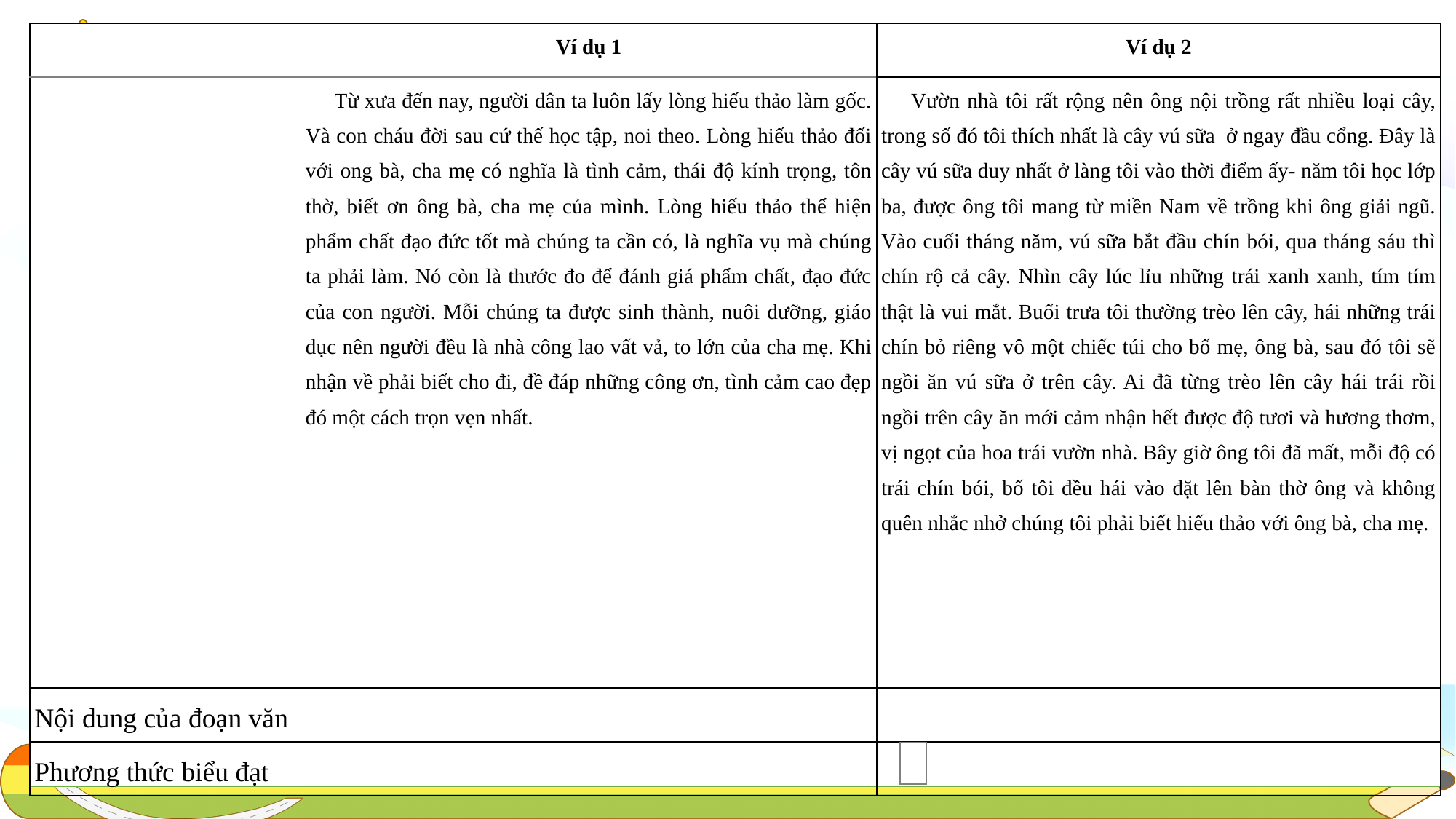

|  | Ví dụ 1 | Ví dụ 2 |
| --- | --- | --- |
|  | Từ xưa đến nay, người dân ta luôn lấy lòng hiếu thảo làm gốc. Và con cháu đời sau cứ thế học tập, noi theo. Lòng hiếu thảo đối với ong bà, cha mẹ có nghĩa là tình cảm, thái độ kính trọng, tôn thờ, biết ơn ông bà, cha mẹ của mình. Lòng hiếu thảo thể hiện phẩm chất đạo đức tốt mà chúng ta cần có, là nghĩa vụ mà chúng ta phải làm. Nó còn là thước đo để đánh giá phẩm chất, đạo đức của con người. Mỗi chúng ta được sinh thành, nuôi dưỡng, giáo dục nên người đều là nhà công lao vất vả, to lớn của cha mẹ. Khi nhận về phải biết cho đi, đề đáp những công ơn, tình cảm cao đẹp đó một cách trọn vẹn nhất. | Vườn nhà tôi rất rộng nên ông nội trồng rất nhiều loại cây, trong số đó tôi thích nhất là cây vú sữa ở ngay đầu cổng. Đây là cây vú sữa duy nhất ở làng tôi vào thời điểm ấy- năm tôi học lớp ba, được ông tôi mang từ miền Nam về trồng khi ông giải ngũ. Vào cuối tháng năm, vú sữa bắt đầu chín bói, qua tháng sáu thì chín rộ cả cây. Nhìn cây lúc lỉu những trái xanh xanh, tím tím thật là vui mắt. Buổi trưa tôi thường trèo lên cây, hái những trái chín bỏ riêng vô một chiếc túi cho bố mẹ, ông bà, sau đó tôi sẽ ngồi ăn vú sữa ở trên cây. Ai đã từng trèo lên cây hái trái rồi ngồi trên cây ăn mới cảm nhận hết được độ tươi và hương thơm, vị ngọt của hoa trái vườn nhà. Bây giờ ông tôi đã mất, mỗi độ có trái chín bói, bố tôi đều hái vào đặt lên bàn thờ ông và không quên nhắc nhở chúng tôi phải biết hiếu thảo với ông bà, cha mẹ. |
| Nội dung của đoạn văn |  |  |
| Phương thức biểu đạt |  |  |
|  |
| --- |